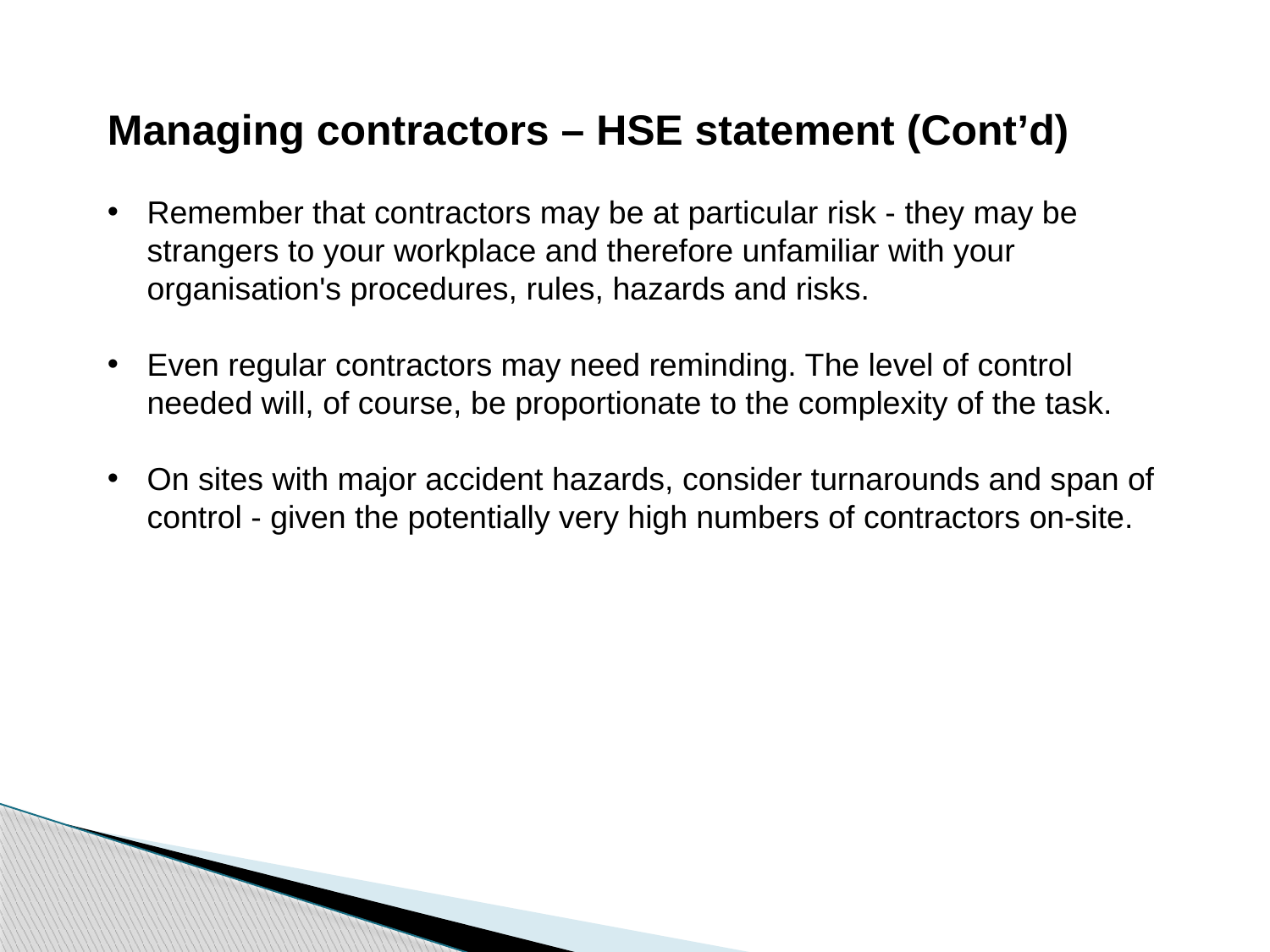

Managing contractors – HSE statement (Cont’d)

Remember that contractors may be at particular risk - they may be strangers to your workplace and therefore unfamiliar with your organisation's procedures, rules, hazards and risks.

Even regular contractors may need reminding. The level of control needed will, of course, be proportionate to the complexity of the task.

On sites with major accident hazards, consider turnarounds and span of control - given the potentially very high numbers of contractors on-site.